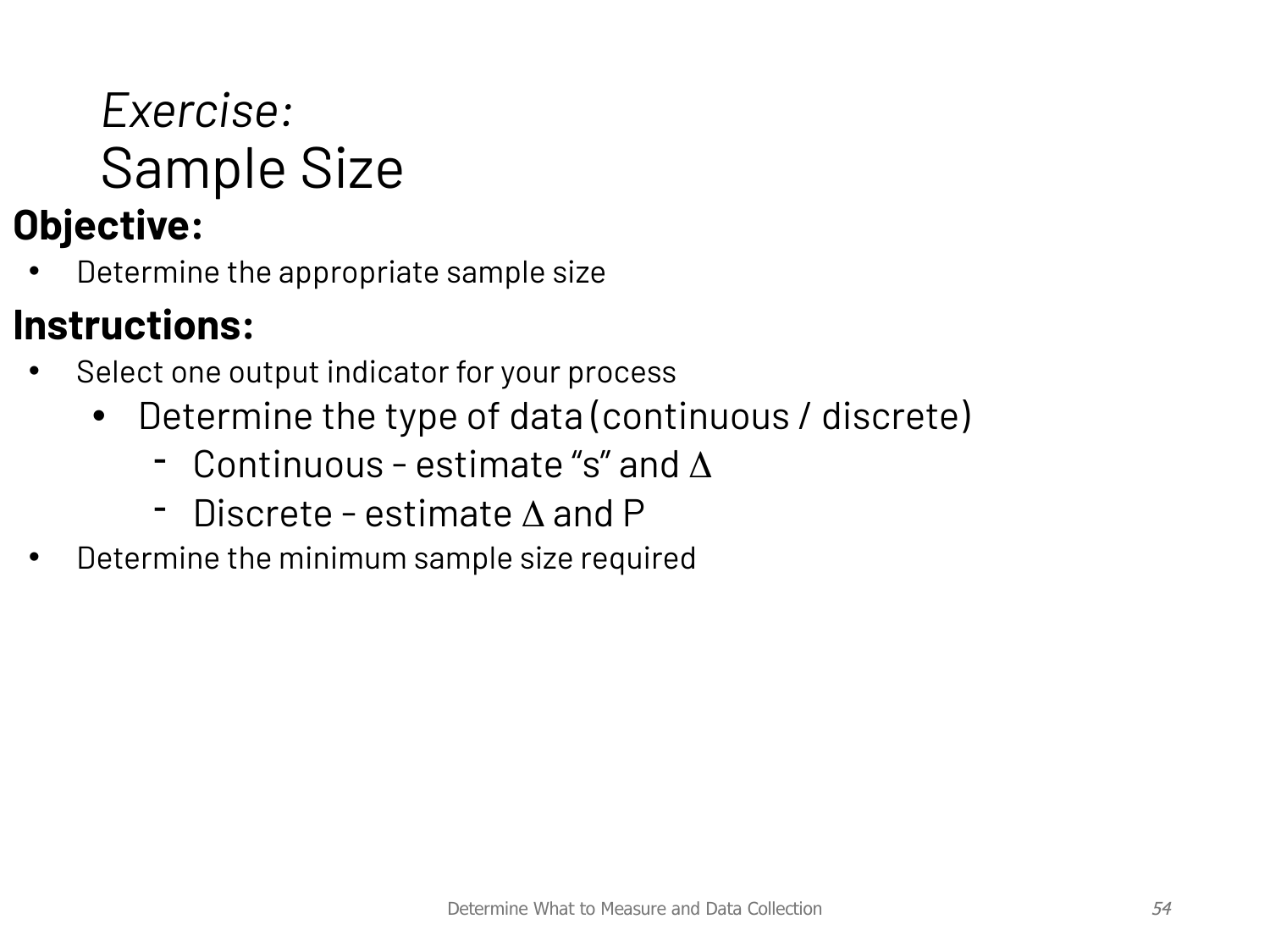

# Exercise: Sample Size
Objective:
Determine the appropriate sample size
Instructions:
Select one output indicator for your process
Determine the type of data (continuous / discrete)
Continuous - estimate “s” and Δ
Discrete - estimate Δ and P
Determine the minimum sample size required
Determine What to Measure and Data Collection
54